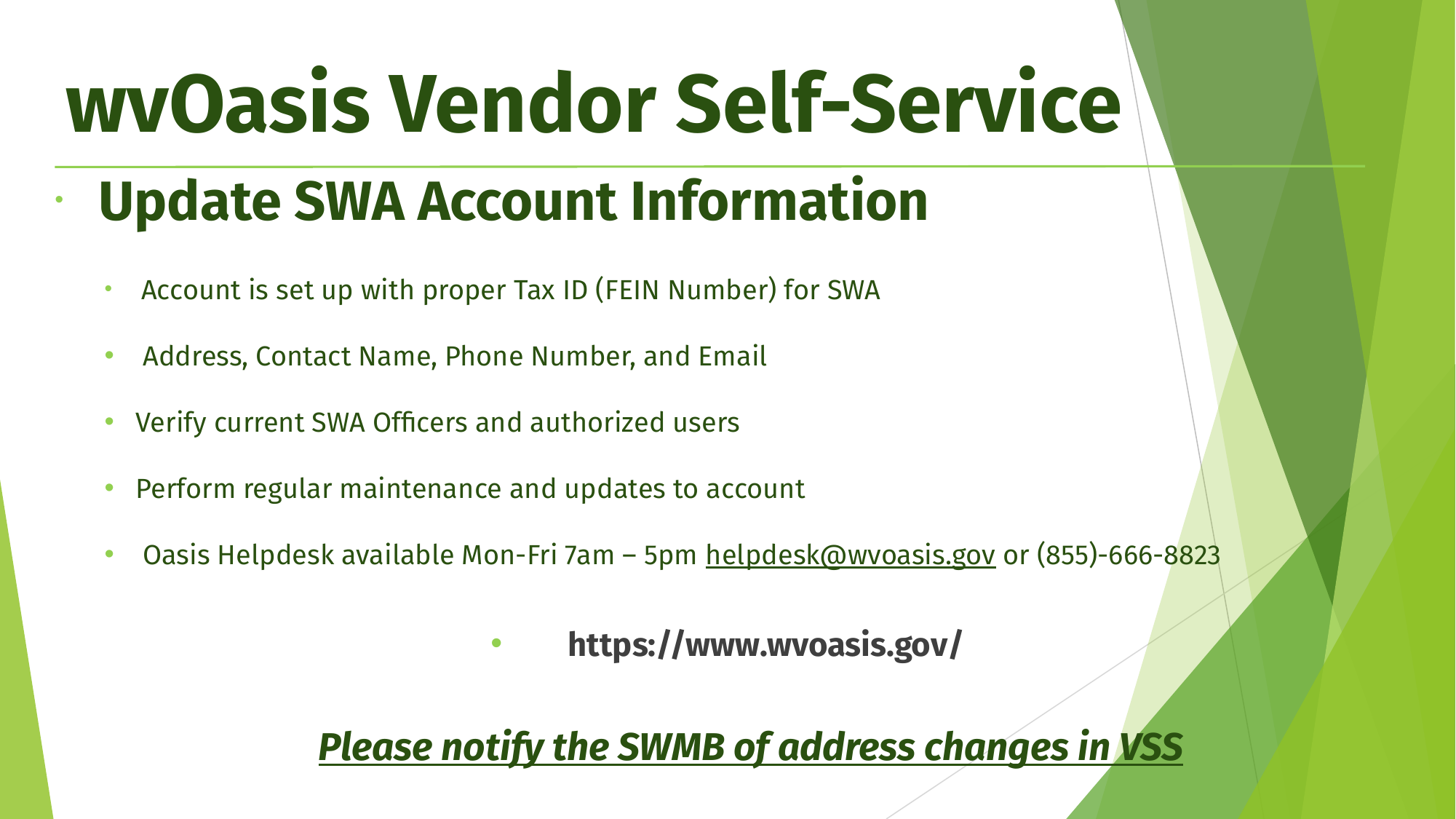

wvOasis Vendor Self-Service
 Update SWA Account Information

 Account is set up with proper Tax ID (FEIN Number) for SWA

 Address, Contact Name, Phone Number, and Email

Verify current SWA Officers and authorized users

Perform regular maintenance and updates to account

 Oasis Helpdesk available Mon-Fri 7am – 5pm helpdesk@wvoasis.gov or (855)-666-8823

https://www.wvoasis.gov/

Please notify the SWMB of address changes in VSS